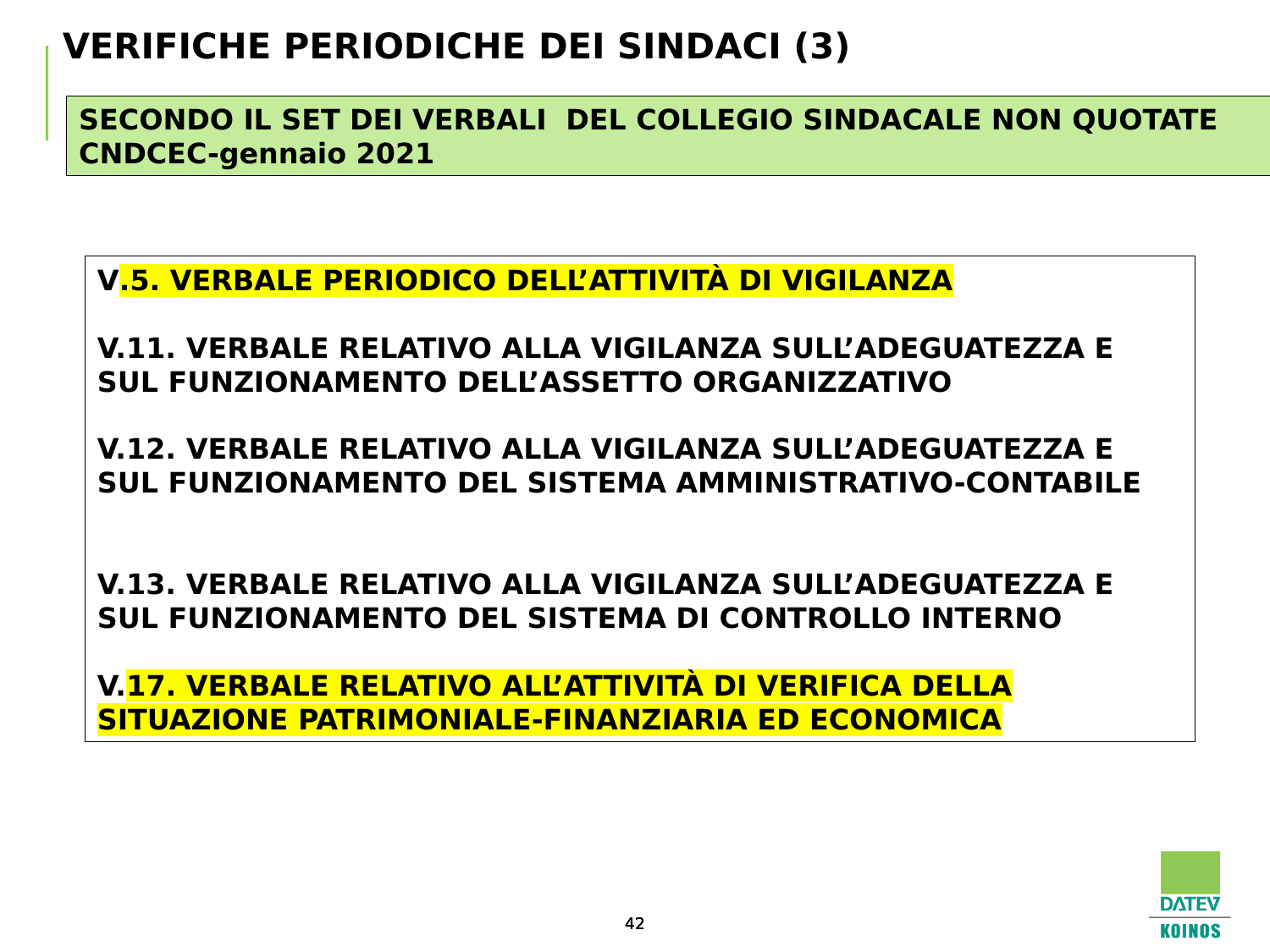

# VERIFICHE PERIODICHE DEI SINDACI (3)
SECONDO IL SET DEI VERBALI  DEL COLLEGIO SINDACALE NON QUOTATE
CNDCEC-gennaio 2021
V.5. VERBALE PERIODICO DELL’ATTIVITÀ DI VIGILANZA

V.11. VERBALE RELATIVO ALLA VIGILANZA SULL’ADEGUATEZZA E SUL FUNZIONAMENTO DELL’ASSETTO ORGANIZZATIVO

V.12. VERBALE RELATIVO ALLA VIGILANZA SULL’ADEGUATEZZA E SUL FUNZIONAMENTO DEL SISTEMA AMMINISTRATIVO-CONTABILE

V.13. VERBALE RELATIVO ALLA VIGILANZA SULL’ADEGUATEZZA E SUL FUNZIONAMENTO DEL SISTEMA DI CONTROLLO INTERNO

V.17. VERBALE RELATIVO ALL’ATTIVITÀ DI VERIFICA DELLA SITUAZIONE PATRIMONIALE-FINANZIARIA ED ECONOMICA
42
42
42